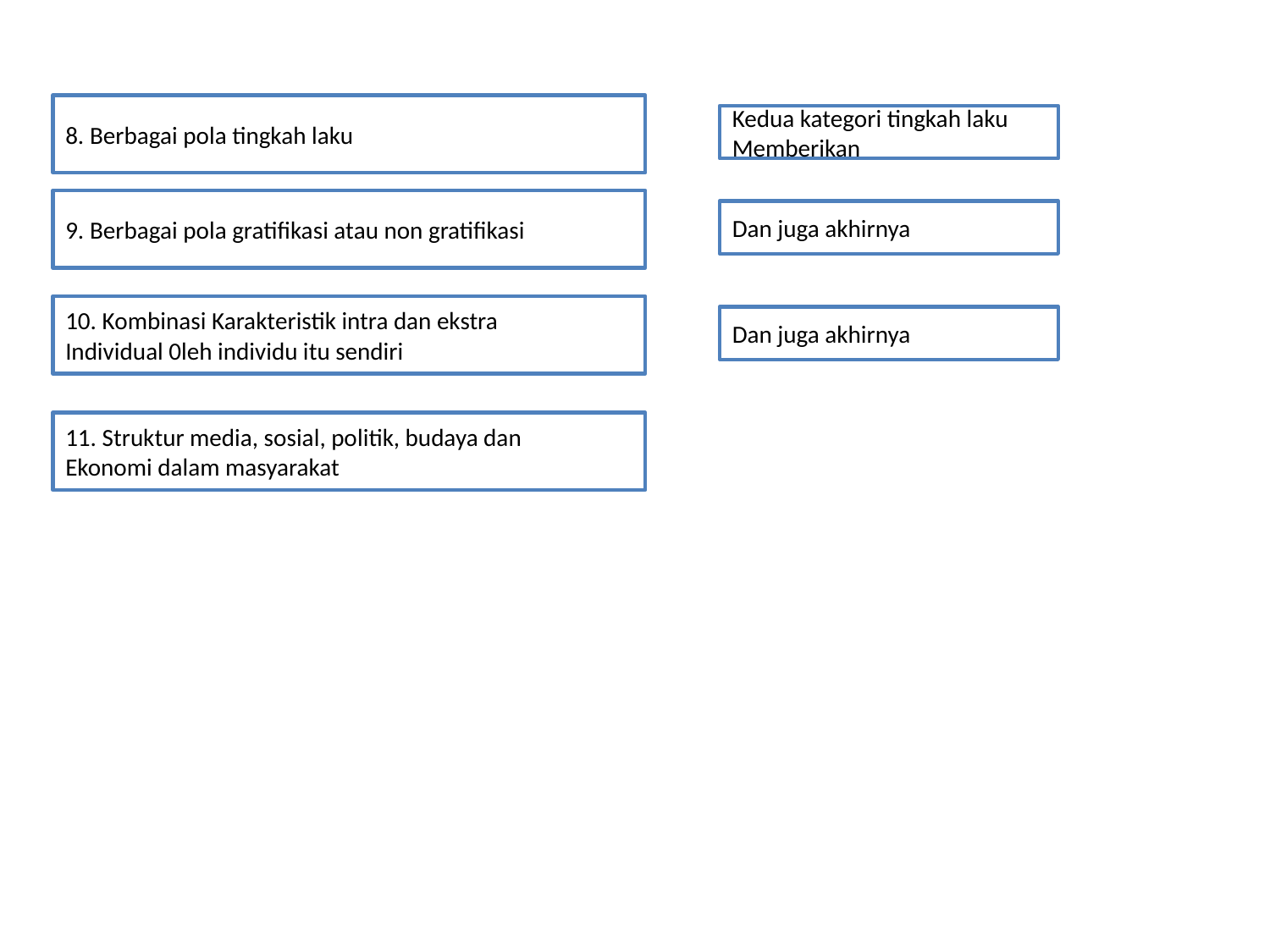

8. Berbagai pola tingkah laku
Kedua kategori tingkah laku
Memberikan
9. Berbagai pola gratifikasi atau non gratifikasi
Dan juga akhirnya
10. Kombinasi Karakteristik intra dan ekstra
Individual 0leh individu itu sendiri
Dan juga akhirnya
11. Struktur media, sosial, politik, budaya dan
Ekonomi dalam masyarakat